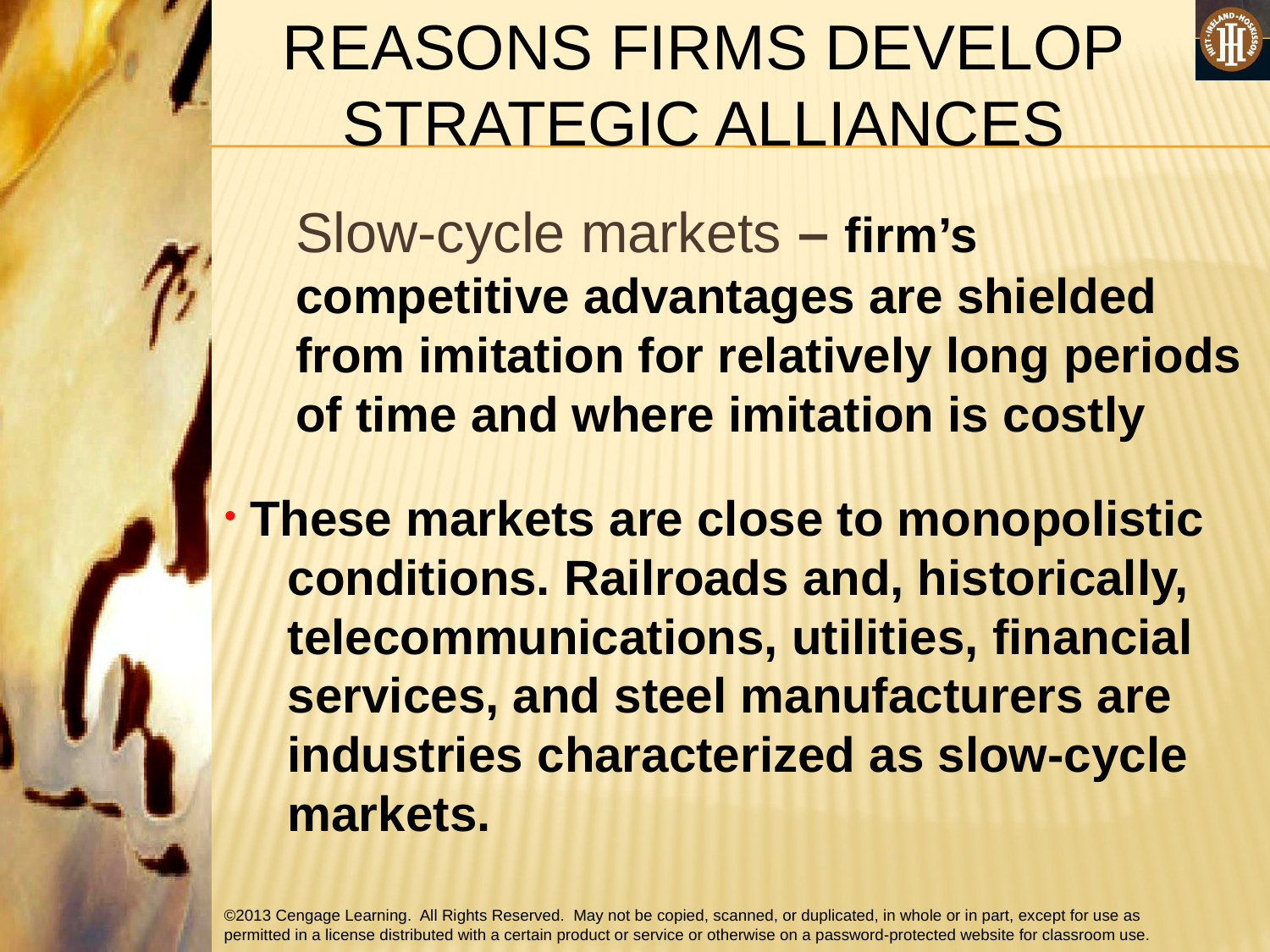

REASONS FIRMS DEVELOP STRATEGIC ALLIANCES

	Slow-cycle markets – firm’s competitive advantages are shielded from imitation for relatively long periods of time and where imitation is costly

 These markets are close to monopolistic conditions. Railroads and, historically, telecommunications, utilities, financial services, and steel manufacturers are industries characterized as slow-cycle markets.